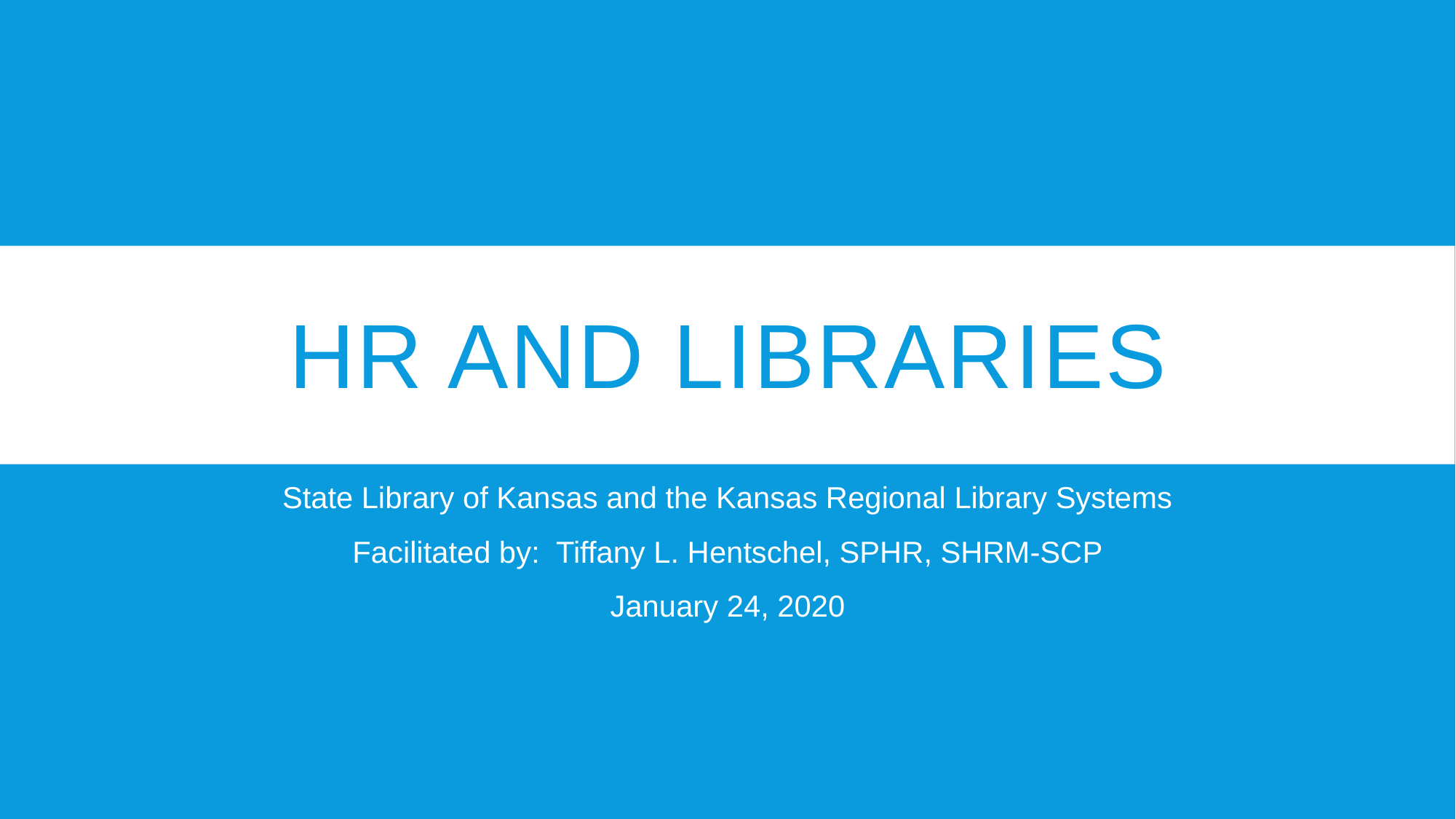

# HR and Libraries
State Library of Kansas and the Kansas Regional Library Systems
Facilitated by:  Tiffany L. Hentschel, SPHR, SHRM-SCP
January 24, 2020